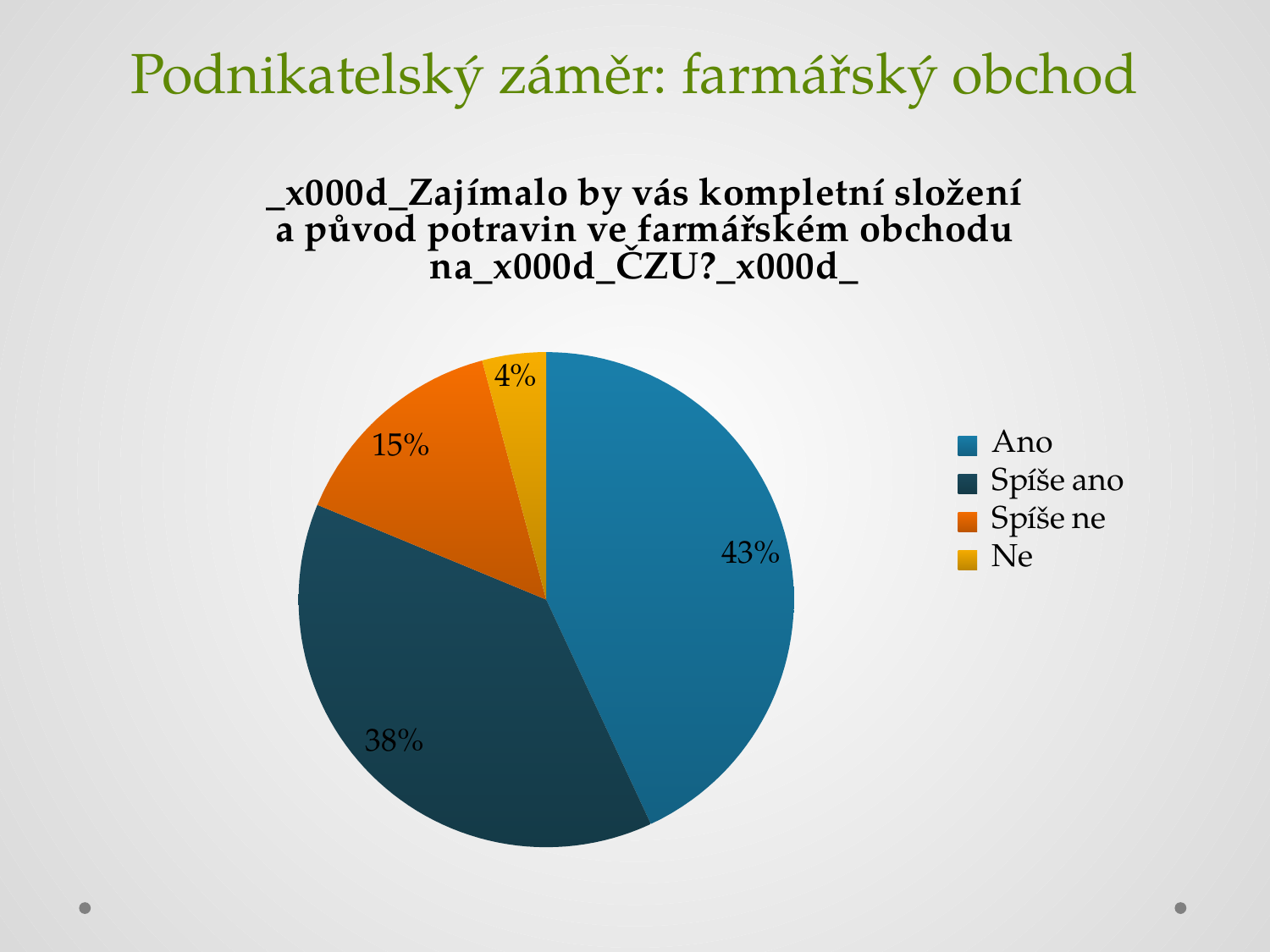

Podnikatelský záměr: farmářský obchod

### Chart:

| Category | _x000d_Zajímalo by vás kompletní složení a původ potravin ve farmářském obchodu na_x000d_ČZU?_x000d_ |
|---|---|
|  Ano | 62.0 |
|  Spíše ano | 55.0 |
|  Spíše ne | 21.0 |
|  Ne | 6.0 |